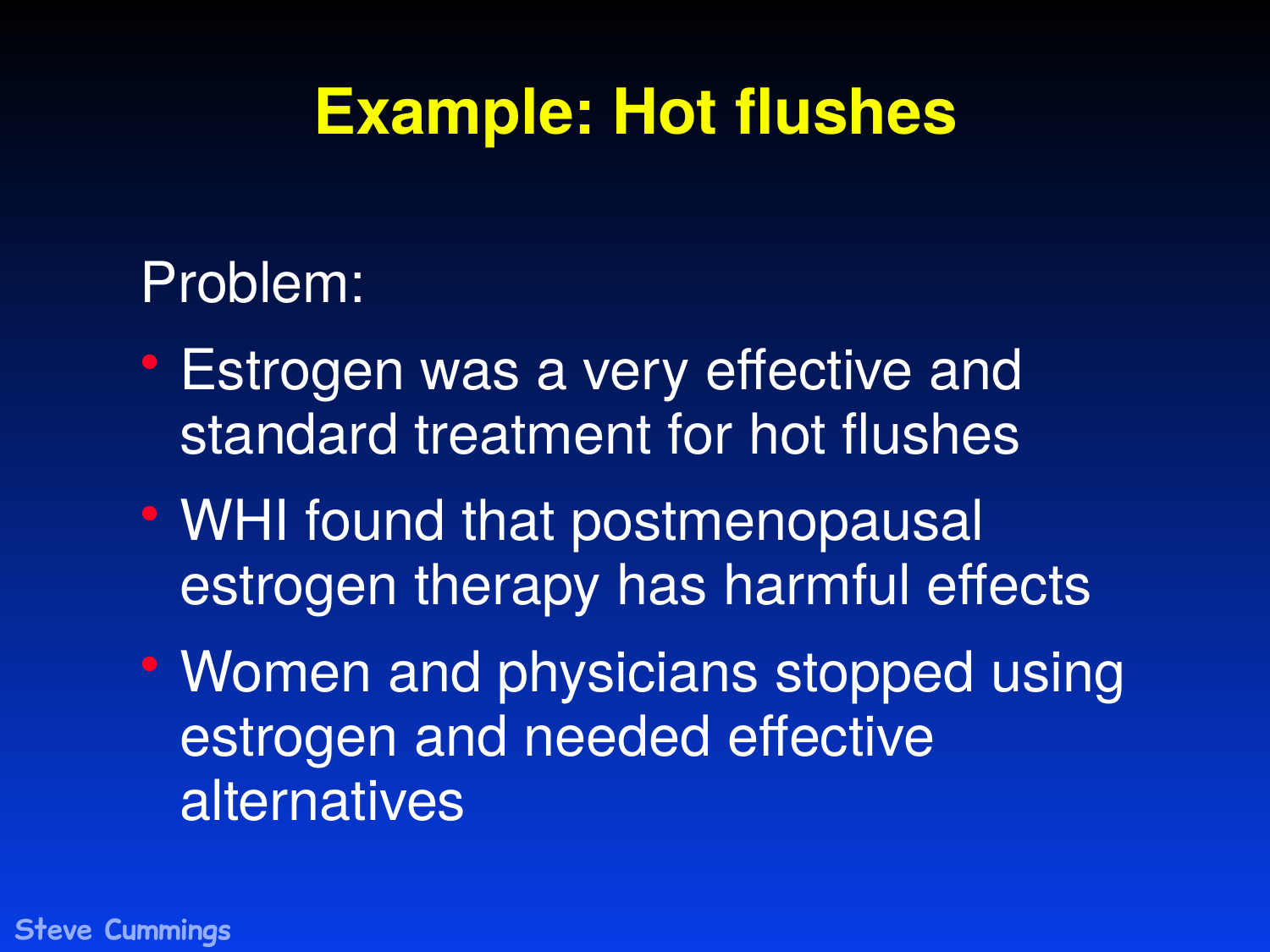

# Example: Hot flushes
Problem:
Estrogen was a very effective and standard treatment for hot flushes
WHI found that postmenopausal estrogen therapy has harmful effects
Women and physicians stopped using estrogen and needed effective alternatives